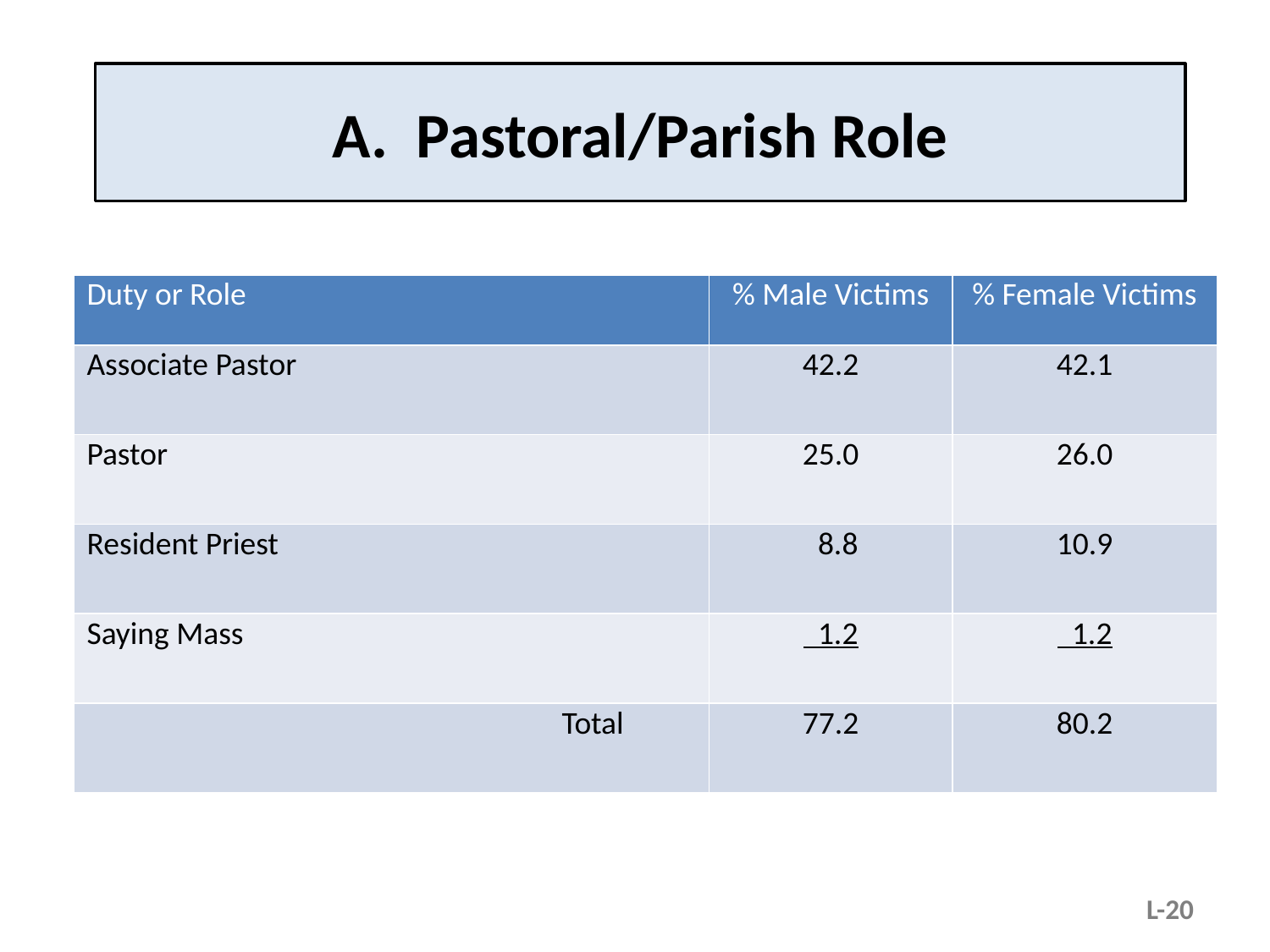

# A.  Pastoral/Parish Role
| Duty or Role | % Male Victims | % Female Victims |
| --- | --- | --- |
| Associate Pastor | 42.2 | 42.1 |
| Pastor | 25.0 | 26.0 |
| Resident Priest | 8.8 | 10.9 |
| Saying Mass | 1.2 | 1.2 |
| Total | 77.2 | 80.2 |
L-20